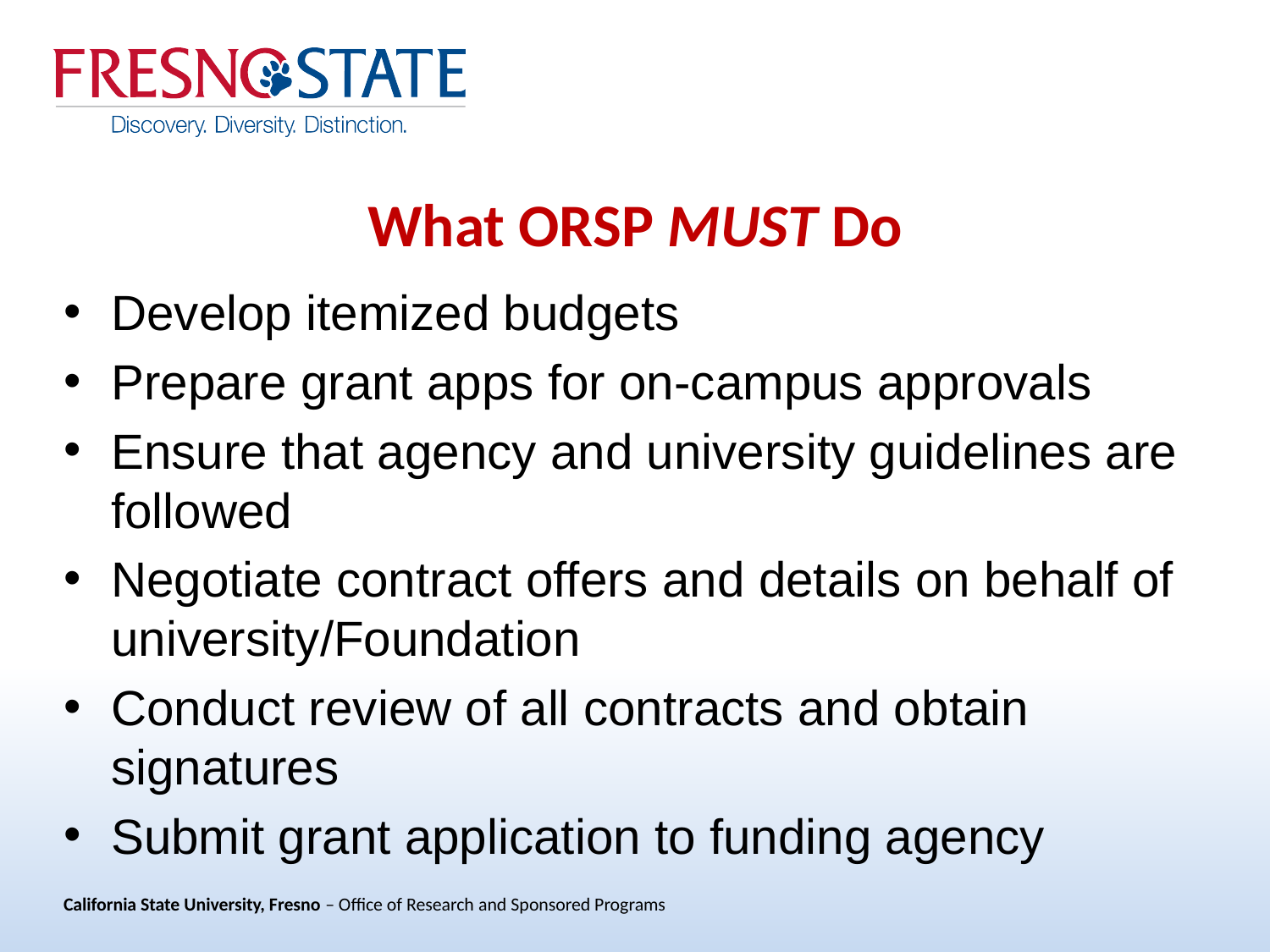

# What ORSP MUST Do
Develop itemized budgets
Prepare grant apps for on-campus approvals
Ensure that agency and university guidelines are followed
Negotiate contract offers and details on behalf of university/Foundation
Conduct review of all contracts and obtain signatures
Submit grant application to funding agency